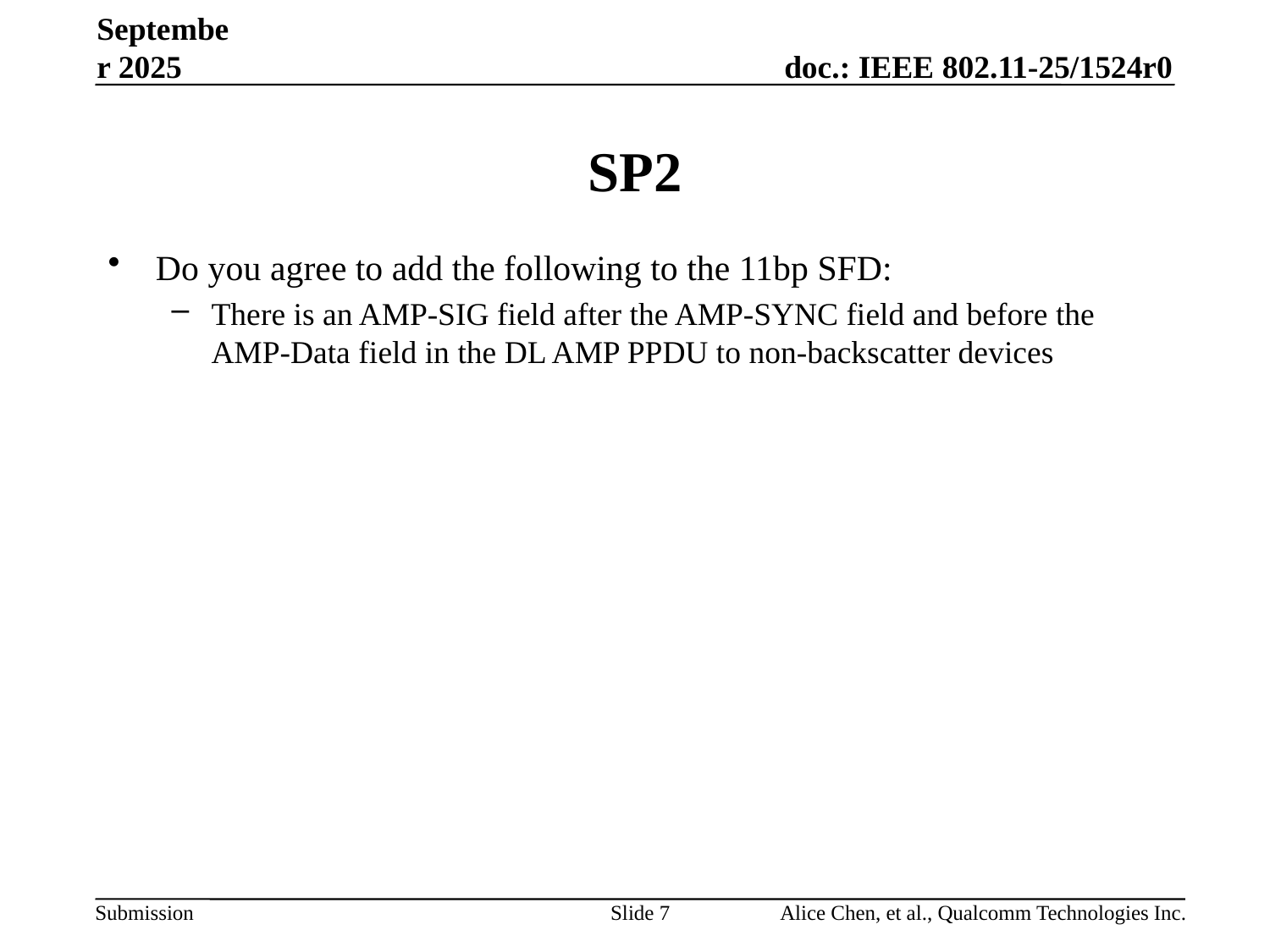

September 2025
# SP2
Do you agree to add the following to the 11bp SFD:
There is an AMP-SIG field after the AMP-SYNC field and before the AMP-Data field in the DL AMP PPDU to non-backscatter devices

Slide 7
Alice Chen, et al., Qualcomm Technologies Inc.